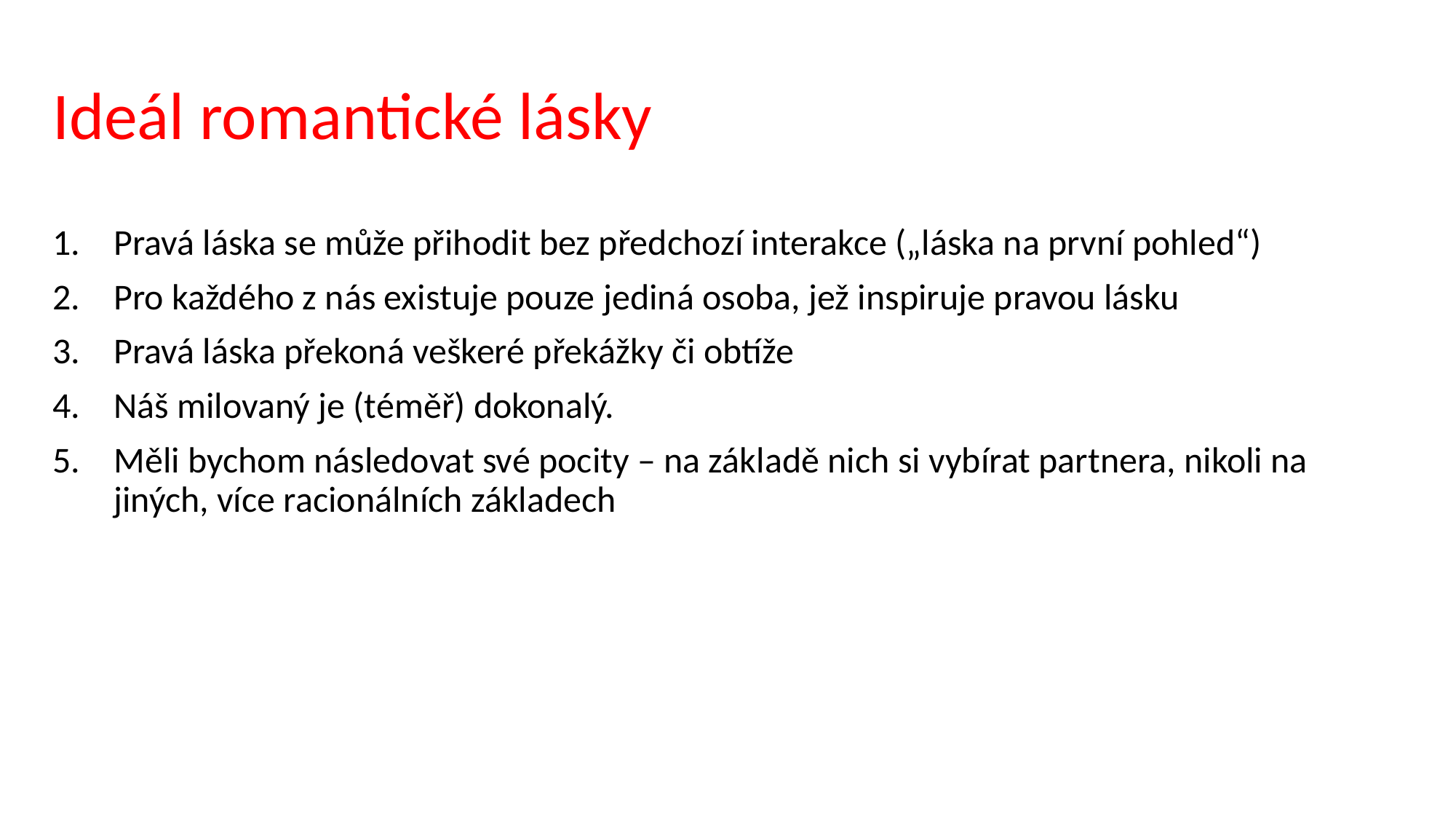

# Ideál romantické lásky
Pravá láska se může přihodit bez předchozí interakce („láska na první pohled“)
Pro každého z nás existuje pouze jediná osoba, jež inspiruje pravou lásku
Pravá láska překoná veškeré překážky či obtíže
Náš milovaný je (téměř) dokonalý.
Měli bychom následovat své pocity – na základě nich si vybírat partnera, nikoli na jiných, více racionálních základech